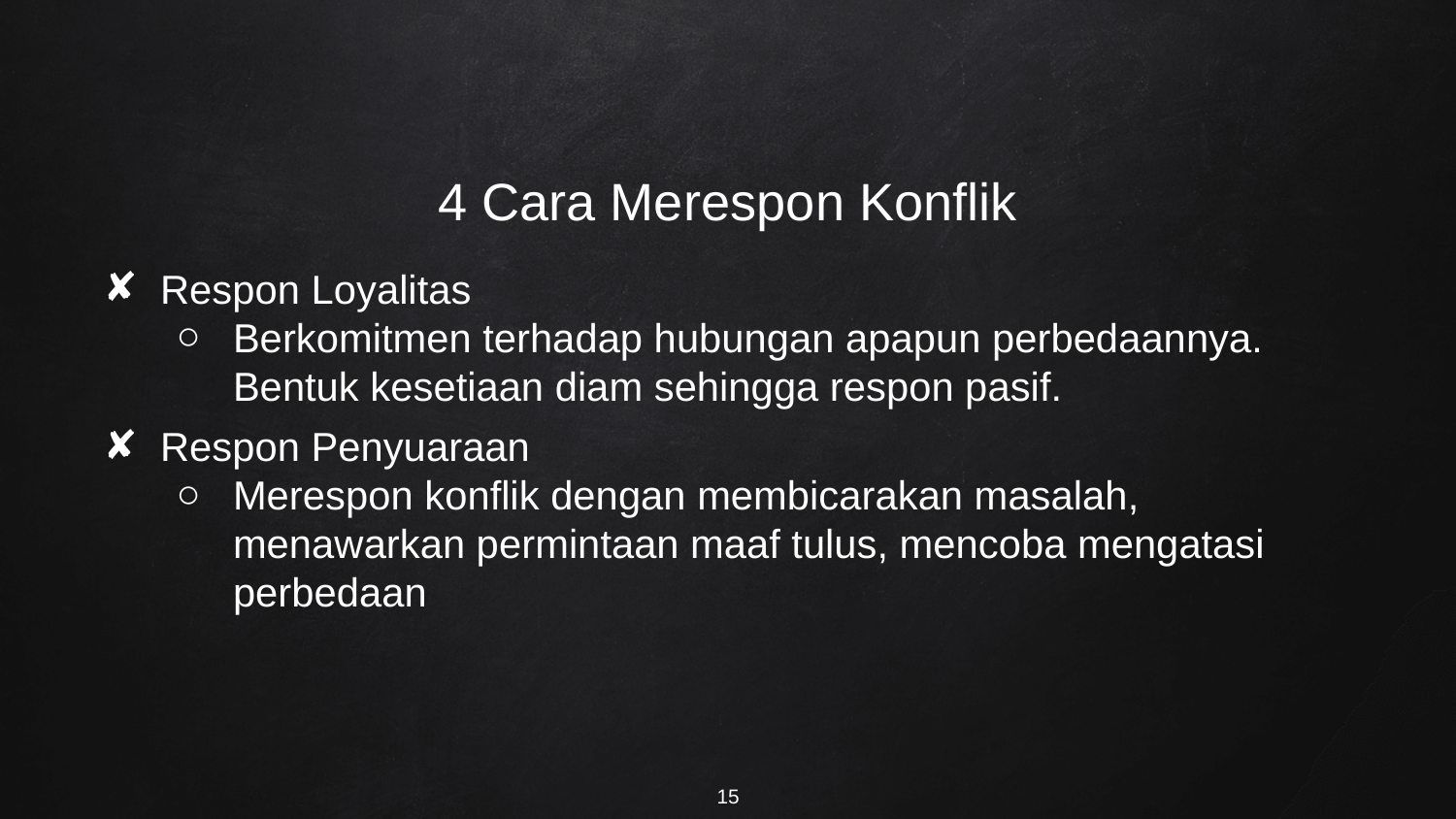

# 4 Cara Merespon Konflik
Respon Loyalitas
Berkomitmen terhadap hubungan apapun perbedaannya. Bentuk kesetiaan diam sehingga respon pasif.
Respon Penyuaraan
Merespon konflik dengan membicarakan masalah, menawarkan permintaan maaf tulus, mencoba mengatasi perbedaan

15